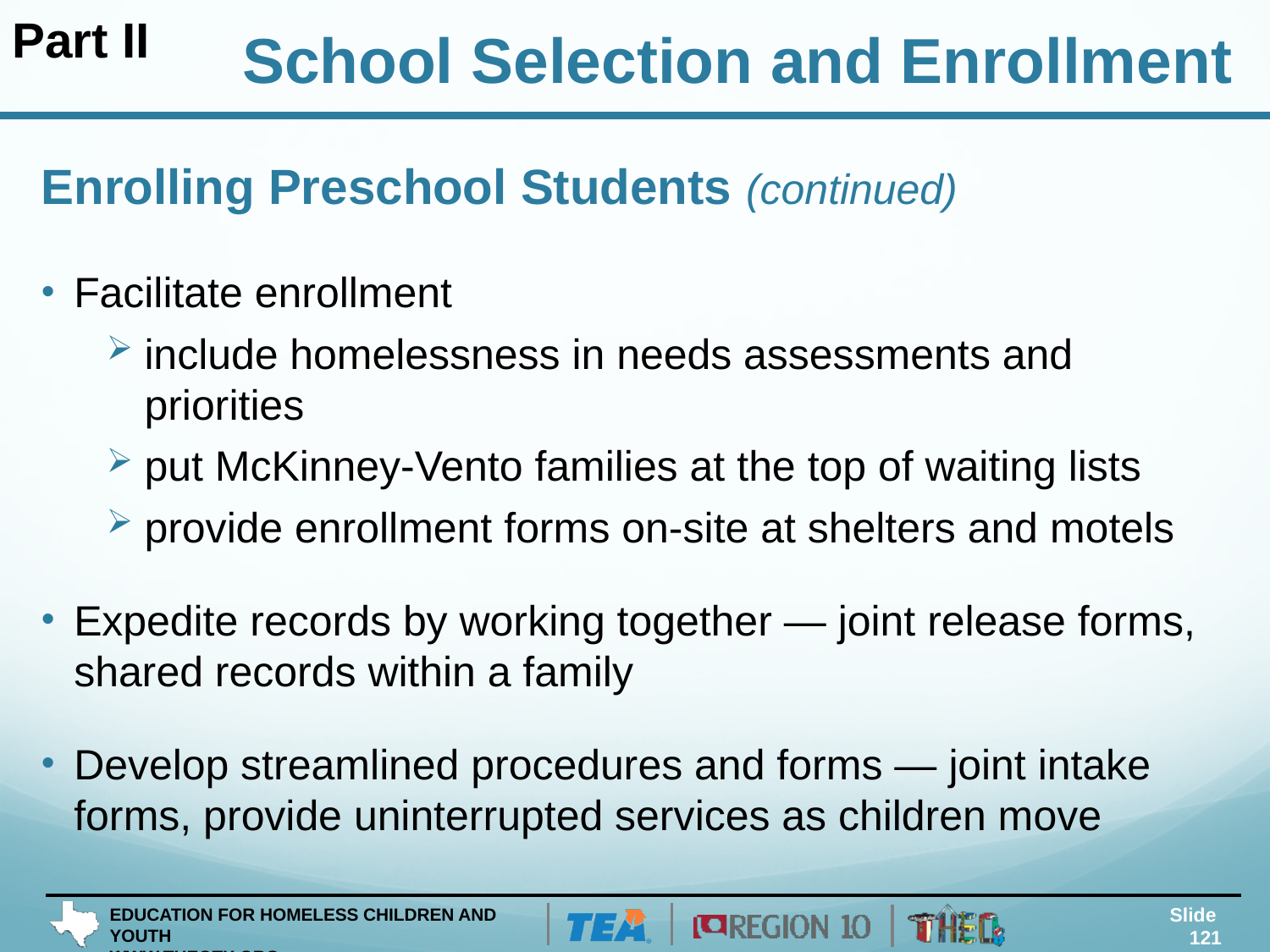

Part II
School Selection and Enrollment
# Enrolling Preschool Students (continued)
Facilitate enrollment
include homelessness in needs assessments and priorities
put McKinney-Vento families at the top of waiting lists
provide enrollment forms on-site at shelters and motels
Expedite records by working together — joint release forms, shared records within a family
Develop streamlined procedures and forms — joint intake forms, provide uninterrupted services as children move

Slide 121